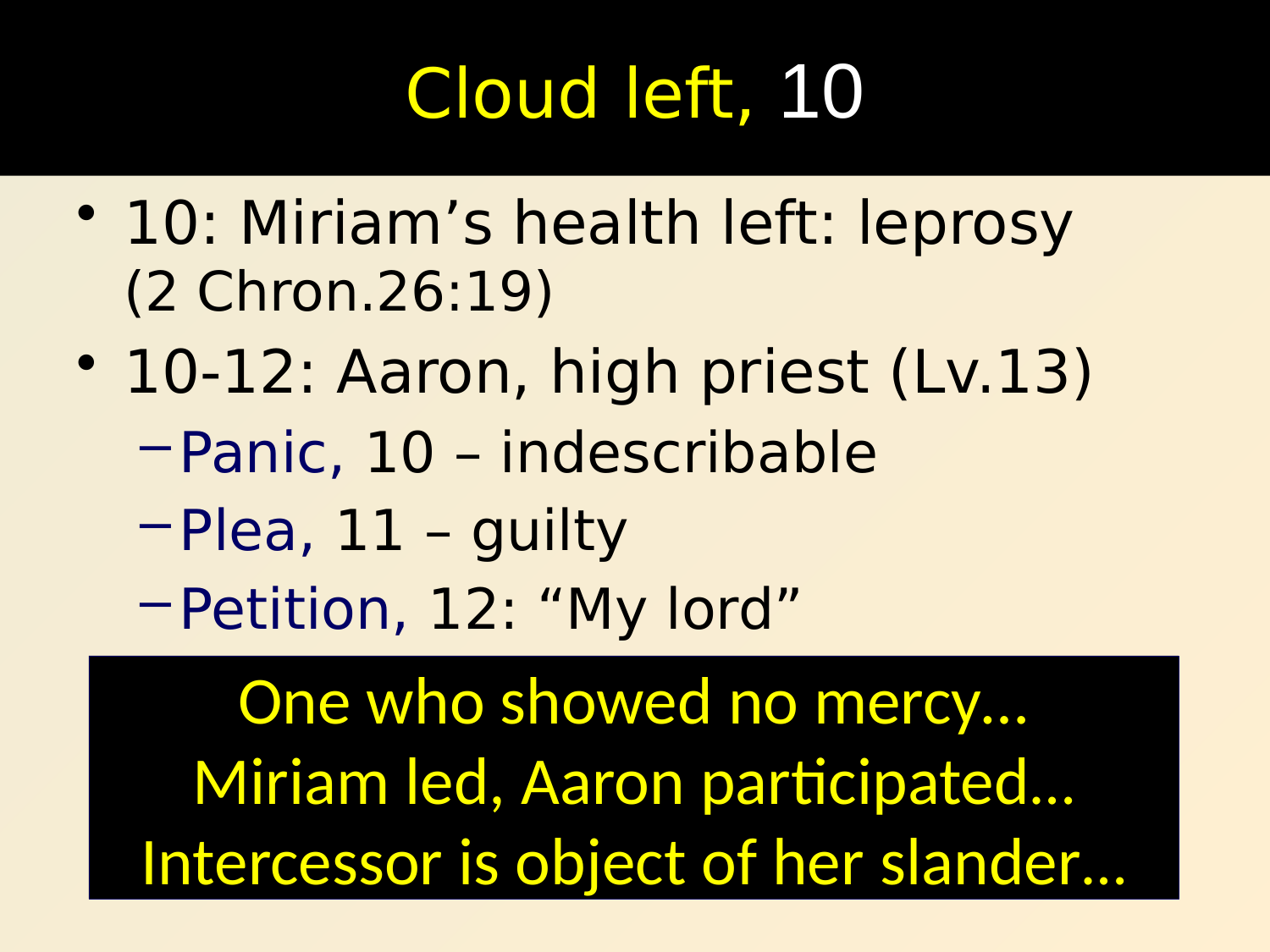

# Cloud left, 10
10: Miriam’s health left: leprosy
(2 Chron.26:19)
10-12: Aaron, high priest (Lv.13)
Panic, 10 – indescribable
Plea, 11 – guilty
Petition, 12: “My lord”
One who showed no mercy…
Miriam led, Aaron participated…
Intercessor is object of her slander…